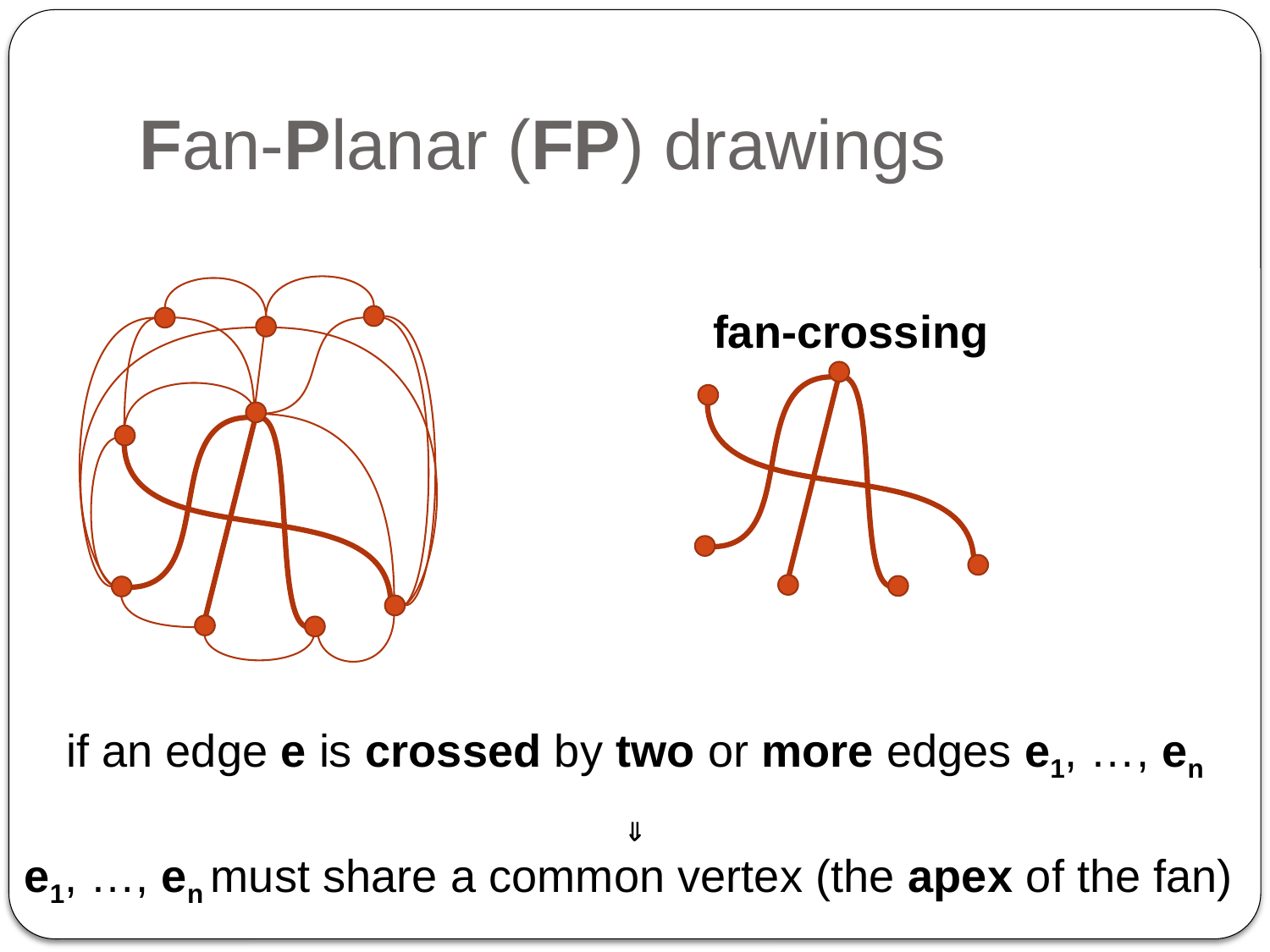

# Fan-Planar (FP) drawings
fan-crossing

if an edge e is crossed by two or more edges e1, …, en
⇓
e1, …, en must share a common vertex (the apex of the fan)